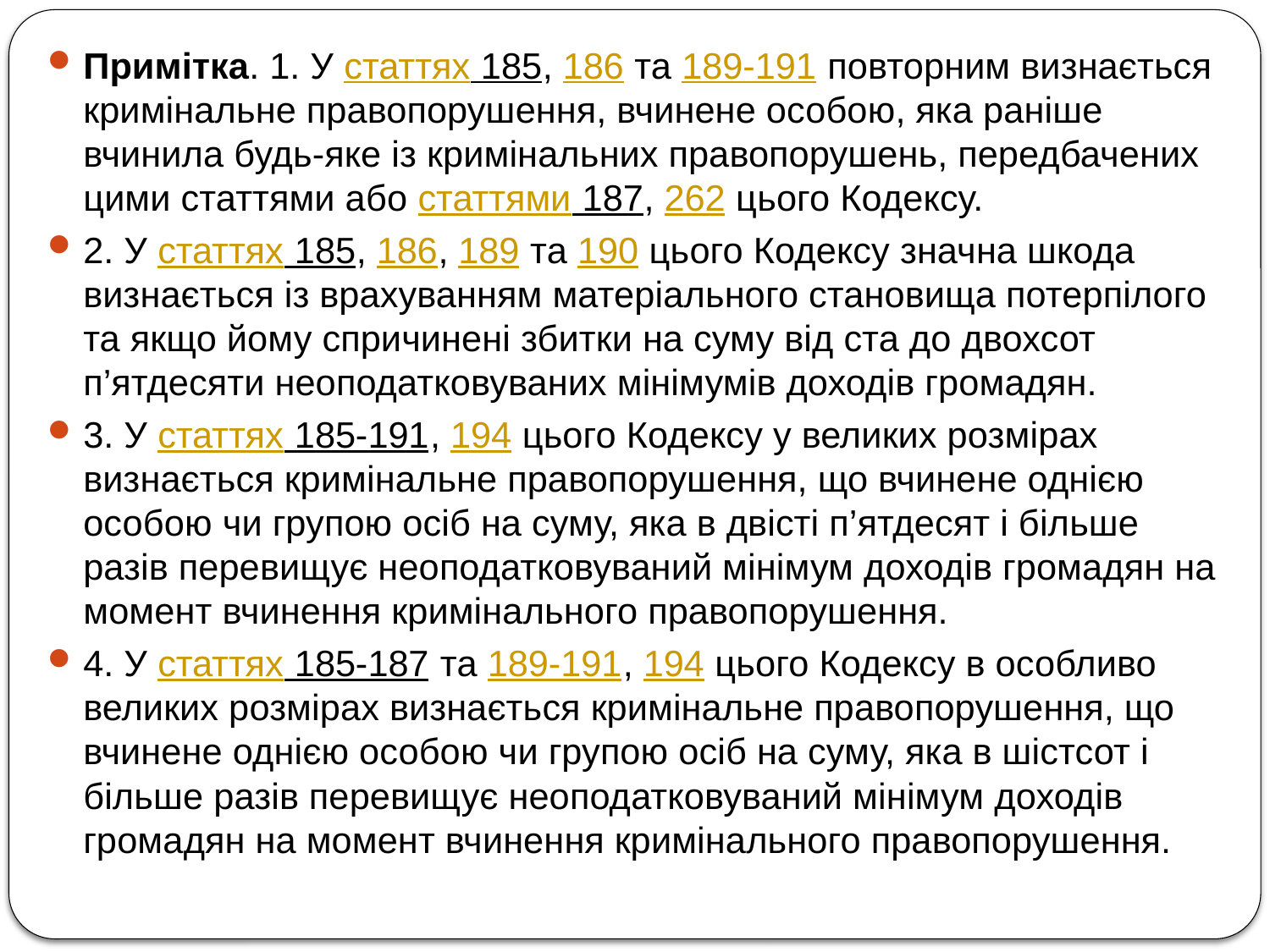

Примітка. 1. У статтях 185, 186 та 189-191 повторним визнається кримінальне правопорушення, вчинене особою, яка раніше вчинила будь-яке із кримінальних правопорушень, передбачених цими статтями або статтями 187, 262 цього Кодексу.
2. У статтях 185, 186, 189 та 190 цього Кодексу значна шкода визнається із врахуванням матеріального становища потерпілого та якщо йому спричинені збитки на суму від ста до двохсот п’ятдесяти неоподатковуваних мінімумів доходів громадян.
3. У статтях 185-191, 194 цього Кодексу у великих розмірах визнається кримінальне правопорушення, що вчинене однією особою чи групою осіб на суму, яка в двісті п’ятдесят і більше разів перевищує неоподатковуваний мінімум доходів громадян на момент вчинення кримінального правопорушення.
4. У статтях 185-187 та 189-191, 194 цього Кодексу в особливо великих розмірах визнається кримінальне правопорушення, що вчинене однією особою чи групою осіб на суму, яка в шістсот і більше разів перевищує неоподатковуваний мінімум доходів громадян на момент вчинення кримінального правопорушення.